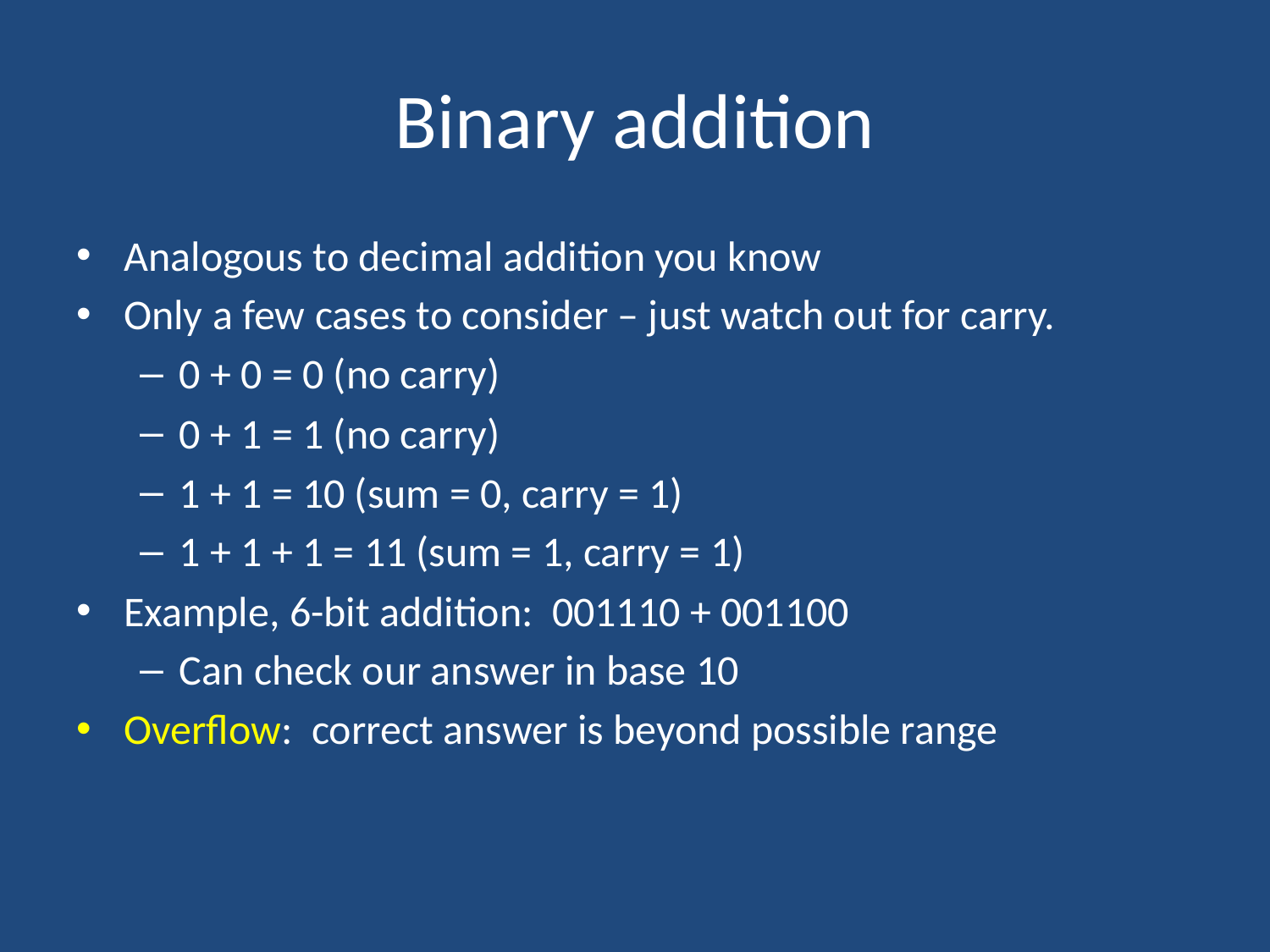

# Binary addition
Analogous to decimal addition you know
Only a few cases to consider – just watch out for carry.
0 + 0 = 0 (no carry)
0 + 1 = 1 (no carry)
1 + 1 = 10 (sum = 0, carry = 1)
1 + 1 + 1 = 11 (sum = 1, carry = 1)
Example, 6-bit addition:  001110 + 001100
Can check our answer in base 10
Overflow:  correct answer is beyond possible range